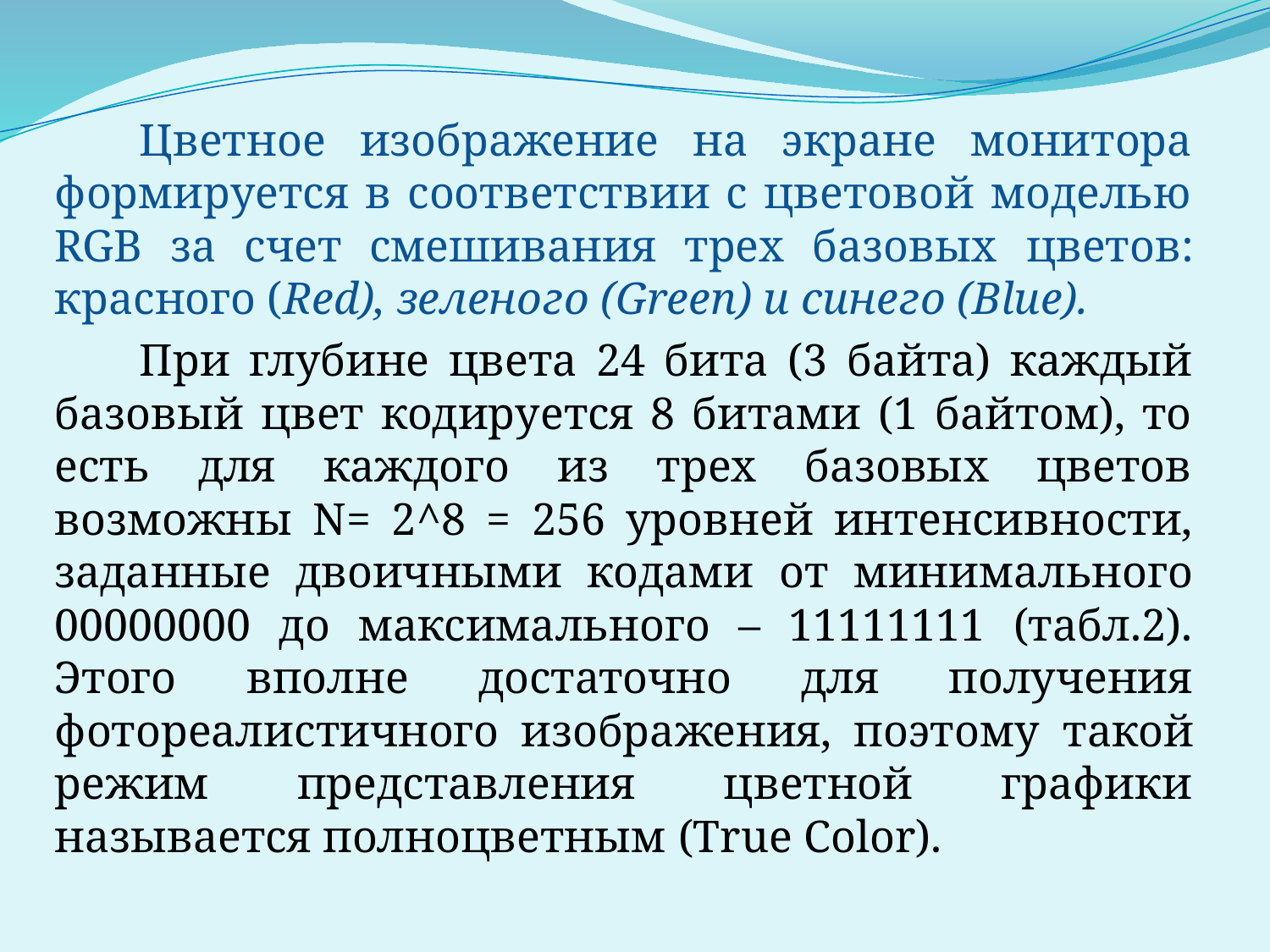

Цветное изображение на экране монитора формируется в соответствии с цветовой моделью RGB за счет смешивания трех базовых цветов: красного (Red), зеленого (Green) и синего (Blue).
При глубине цвета 24 бита (3 байта) каждый базовый цвет кодируется 8 битами (1 байтом), то есть для каждого из трех базовых цветов возможны N= 2^8 = 256 уровней интенсивности, заданные двоичными кодами от минимального 00000000 до максимального – 11111111 (табл.2). Этого вполне достаточно для получения фотореалистичного изображения, поэтому такой режим представления цветной графики называется полноцветным (True Color).